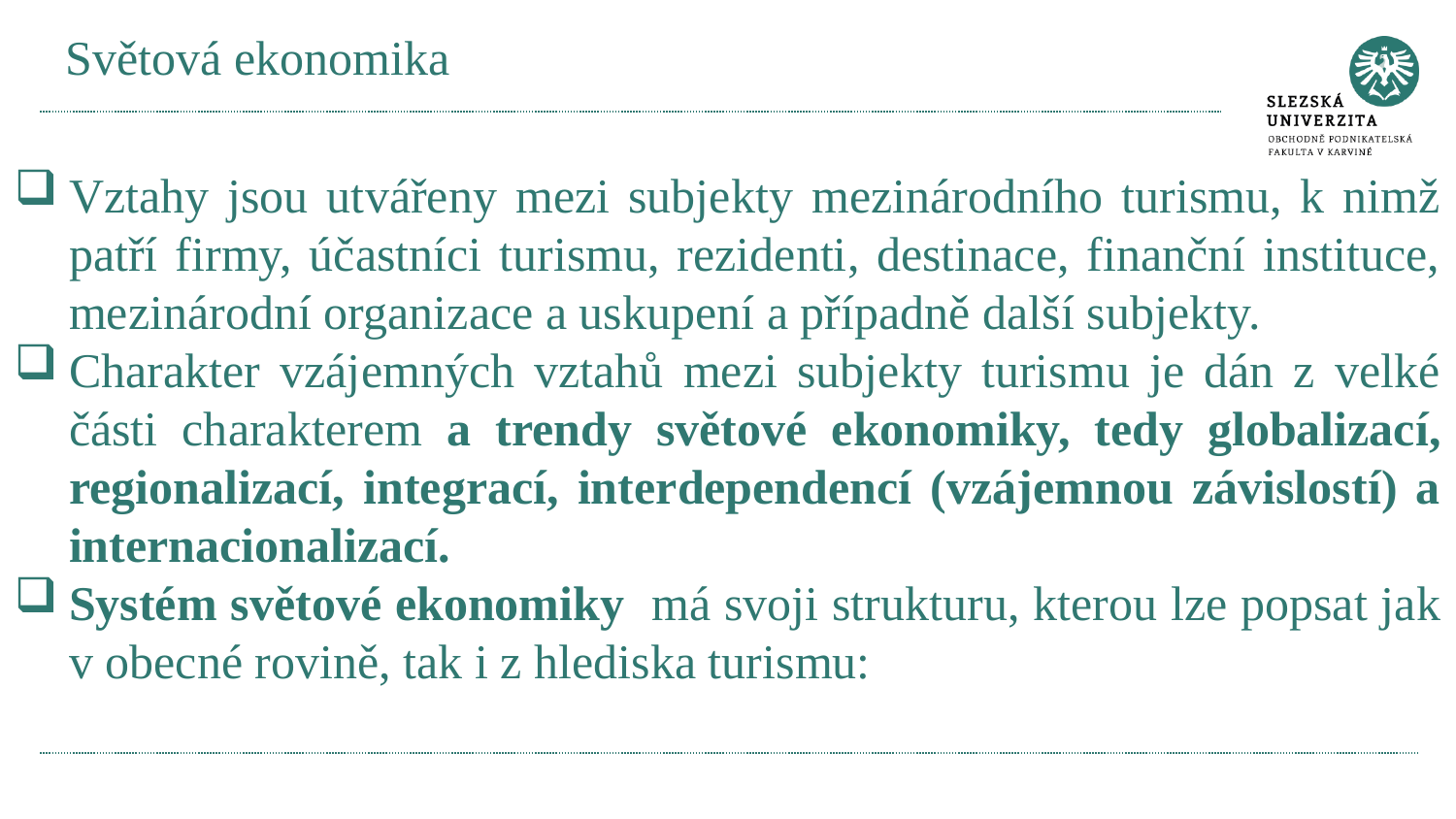

# Světová ekonomika
Vztahy jsou utvářeny mezi subjekty mezinárodního turismu, k nimž patří firmy, účastníci turismu, rezidenti, destinace, finanční instituce, mezinárodní organizace a uskupení a případně další subjekty.
Charakter vzájemných vztahů mezi subjekty turismu je dán z velké části charakterem a trendy světové ekonomiky, tedy globalizací, regionalizací, integrací, interdependencí (vzájemnou závislostí) a internacionalizací.
Systém světové ekonomiky  má svoji strukturu, kterou lze popsat jak v obecné rovině, tak i z hlediska turismu: